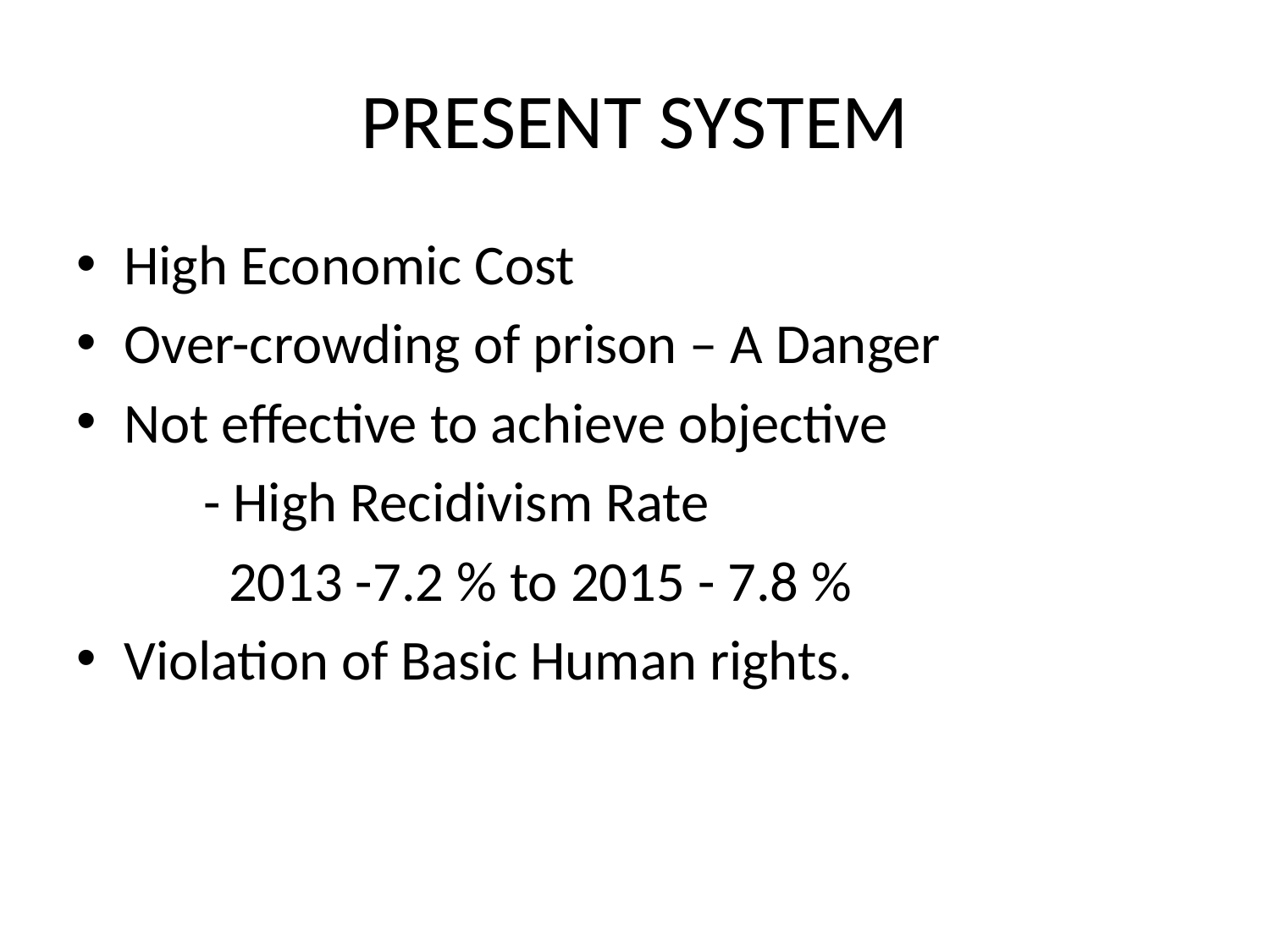

# PRESENT SYSTEM
High Economic Cost
Over-crowding of prison – A Danger
Not effective to achieve objective
 	- High Recidivism Rate
	  2013 -7.2 % to 2015 - 7.8 %
Violation of Basic Human rights.